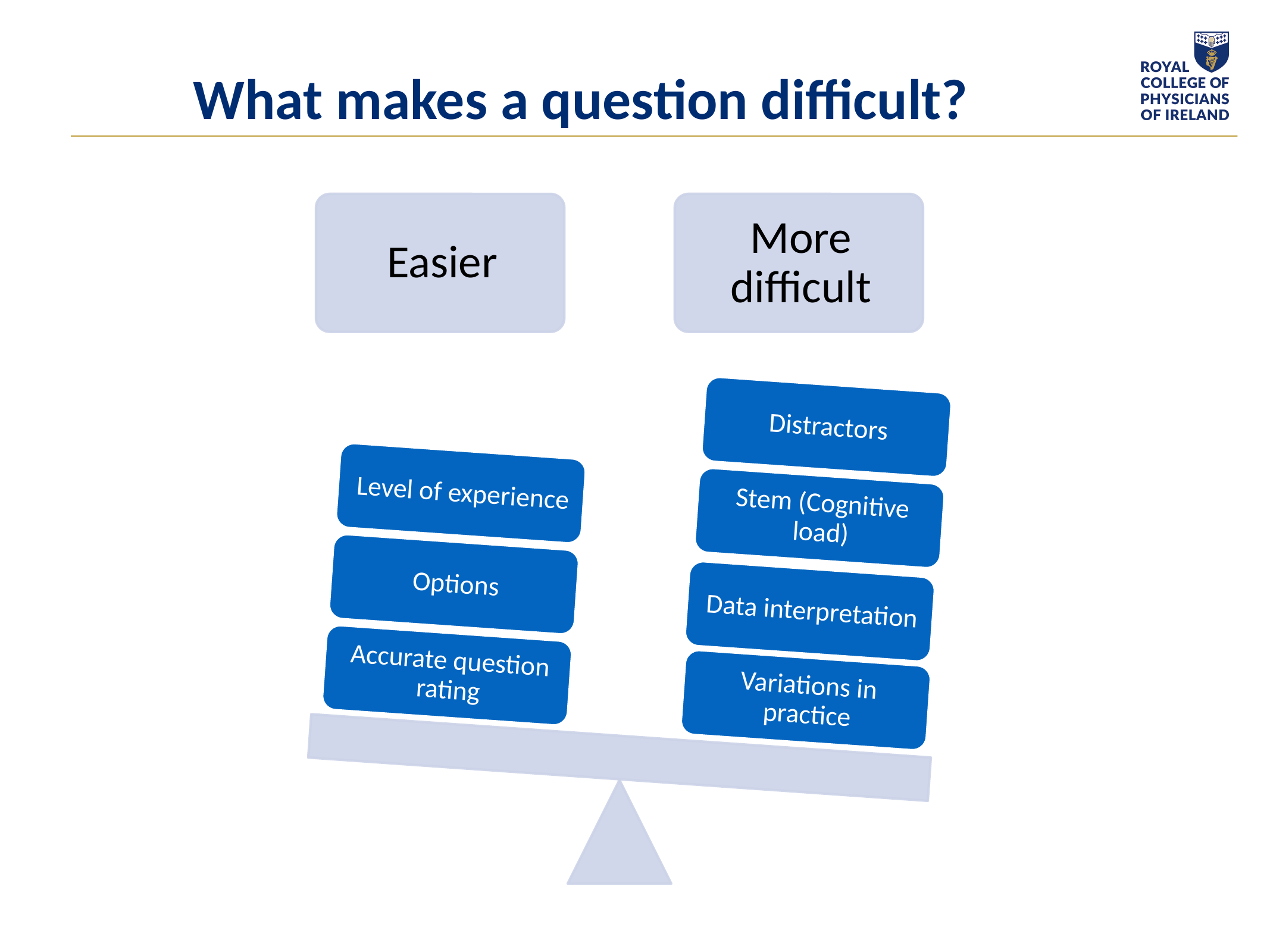

# What makes a question difficult?
Easier
More difficult
Variations in practice
Data interpretation
Stem (Cognitive load)
Distractors
Accurate question rating
Options
Level of experience